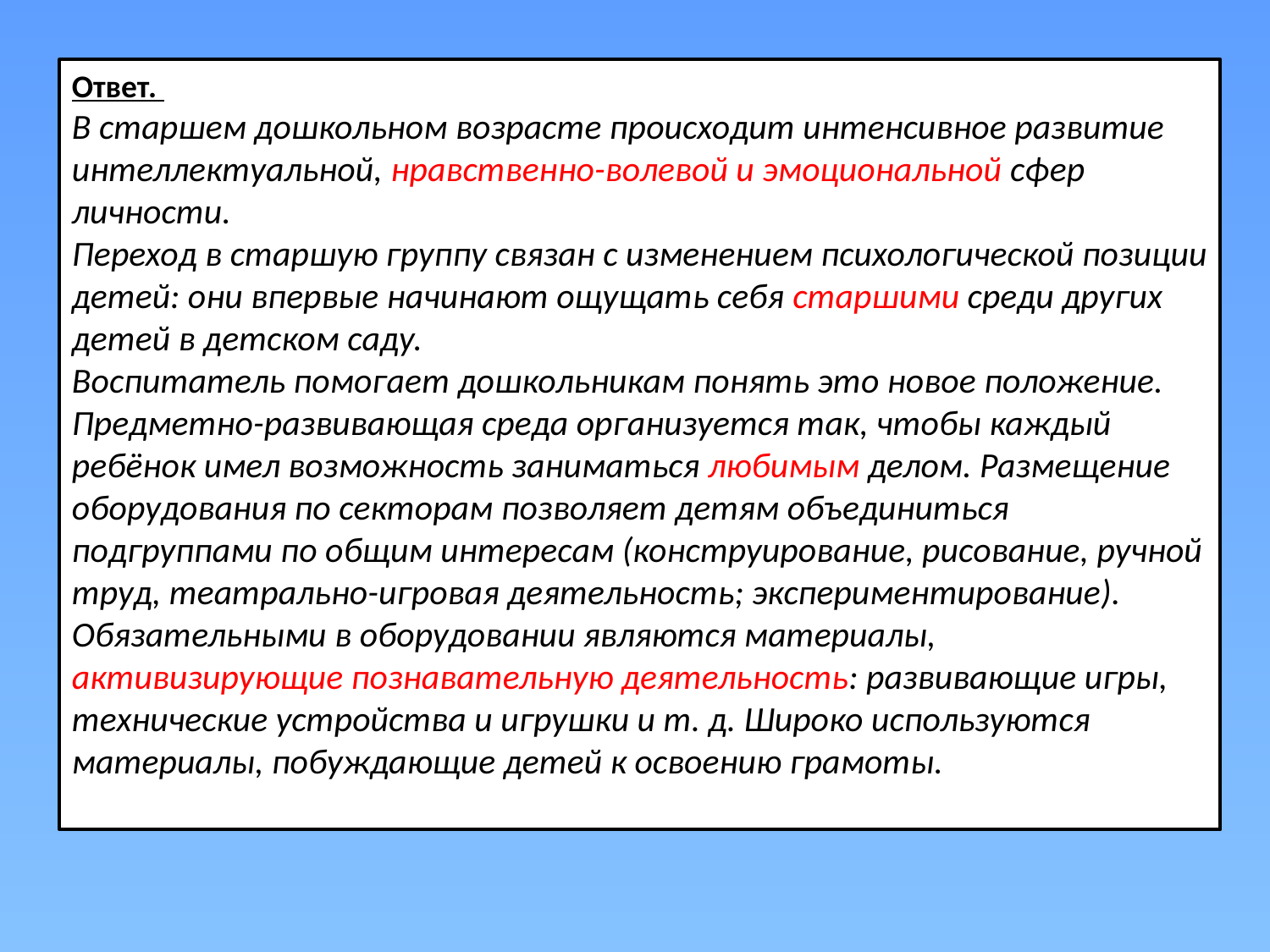

Ответ.
В старшем дошкольном возрасте происходит интенсивное развитие
интеллектуальной, нравственно-волевой и эмоциональной сфер личности.
Переход в старшую группу связан с изменением психологической позиции детей: они впервые начинают ощущать себя старшими среди других детей в детском саду.
Воспитатель помогает дошкольникам понять это новое положение.
Предметно-развивающая среда организуется так, чтобы каждый ребёнок имел возможность заниматься любимым делом. Размещение оборудования по секторам позволяет детям объединиться подгруппами по общим интересам (конструирование, рисование, ручной труд, театрально-игровая деятельность; экспериментирование). Обязательными в оборудовании являются материалы,
активизирующие познавательную деятельность: развивающие игры,
технические устройства и игрушки и т. д. Широко используются материалы, побуждающие детей к освоению грамоты.